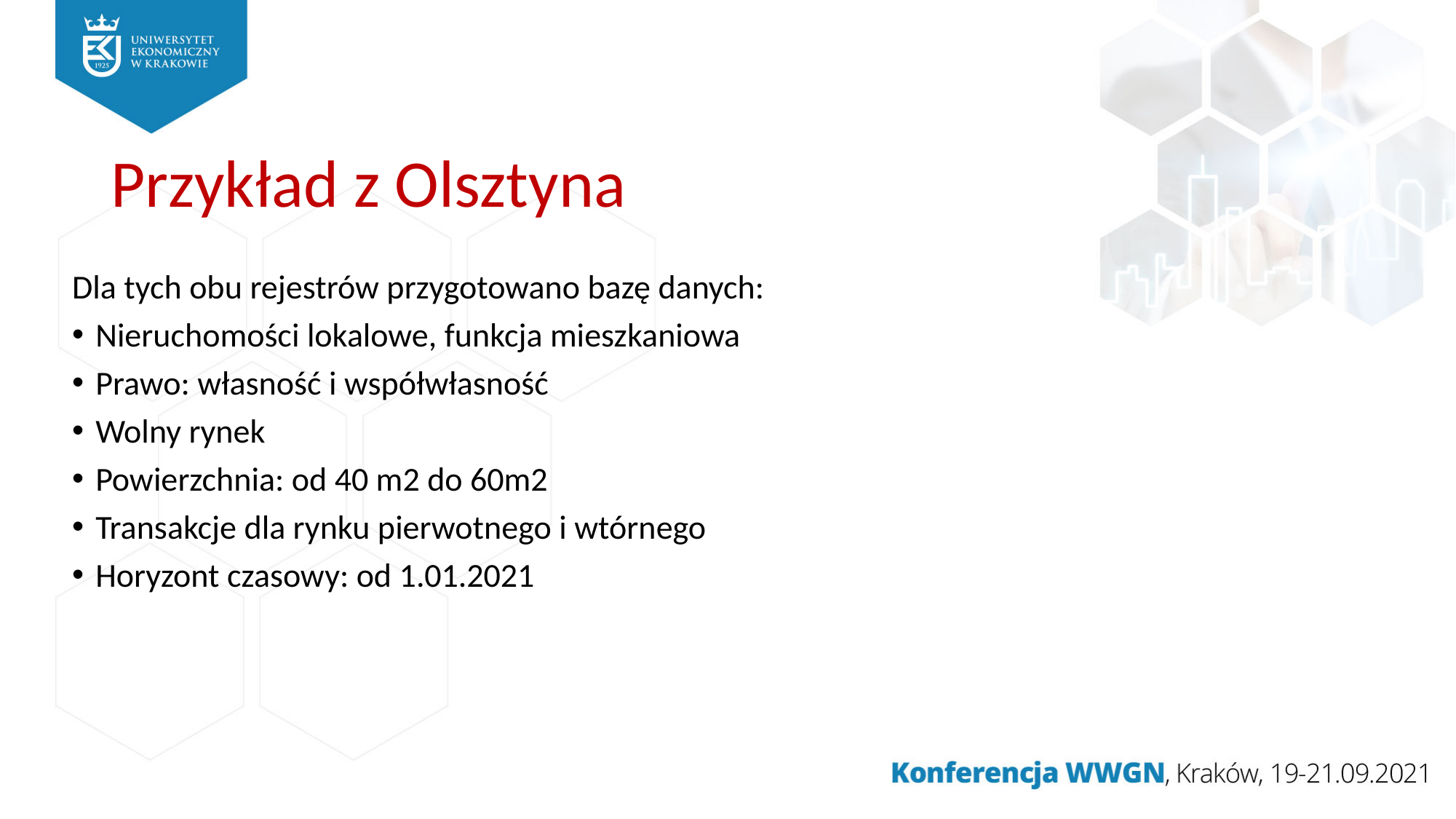

# Przykład z Olsztyna
Dla tych obu rejestrów przygotowano bazę danych:
Nieruchomości lokalowe, funkcja mieszkaniowa
Prawo: własność i współwłasność
Wolny rynek
Powierzchnia: od 40 m2 do 60m2
Transakcje dla rynku pierwotnego i wtórnego
Horyzont czasowy: od 1.01.2021